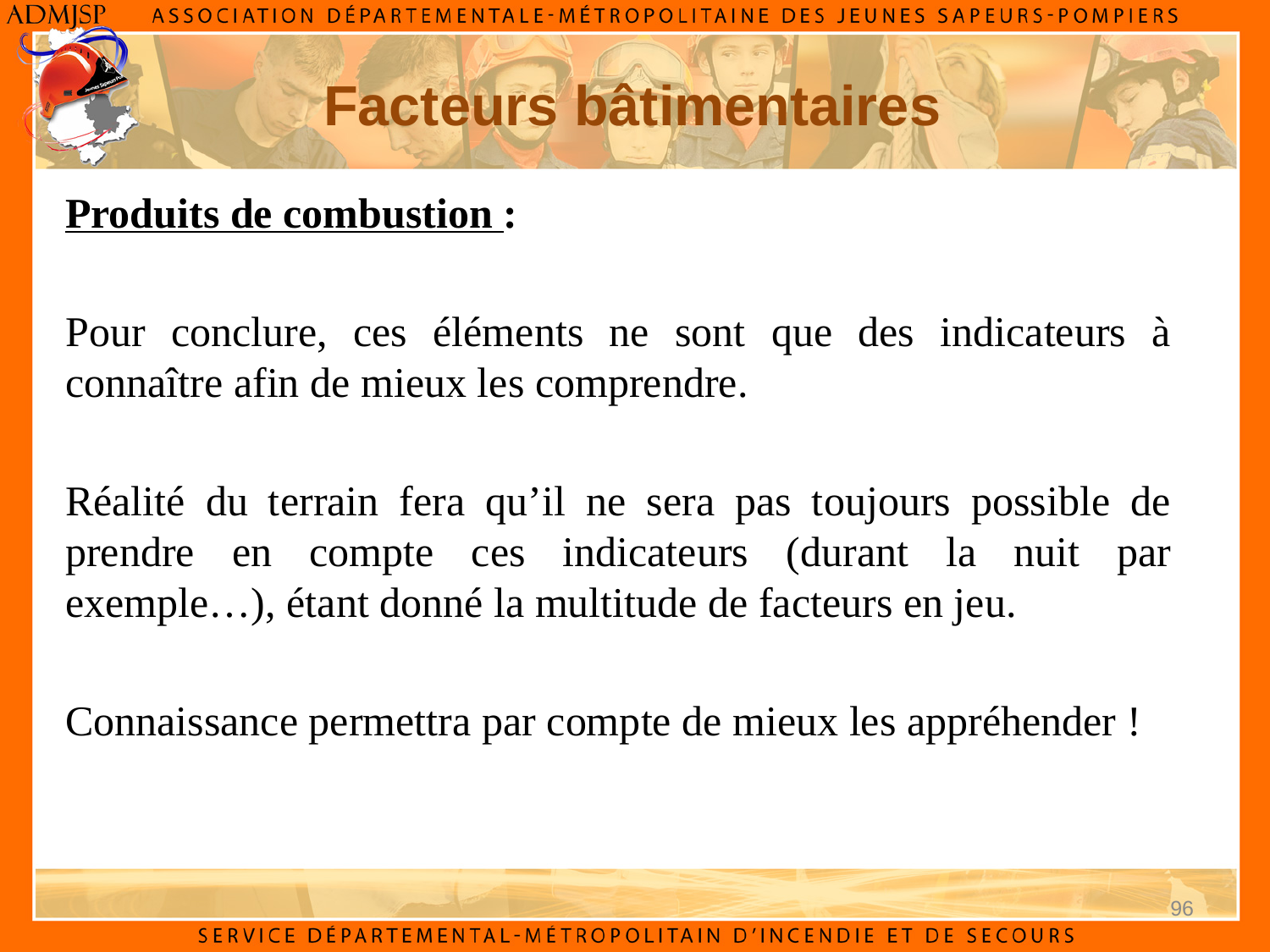

Facteurs bâtimentaires
Produits de combustion :

Pour conclure, ces éléments ne sont que des indicateurs à connaître afin de mieux les comprendre.

Réalité du terrain fera qu’il ne sera pas toujours possible de prendre en compte ces indicateurs (durant la nuit par exemple…), étant donné la multitude de facteurs en jeu.

Connaissance permettra par compte de mieux les appréhender !

96